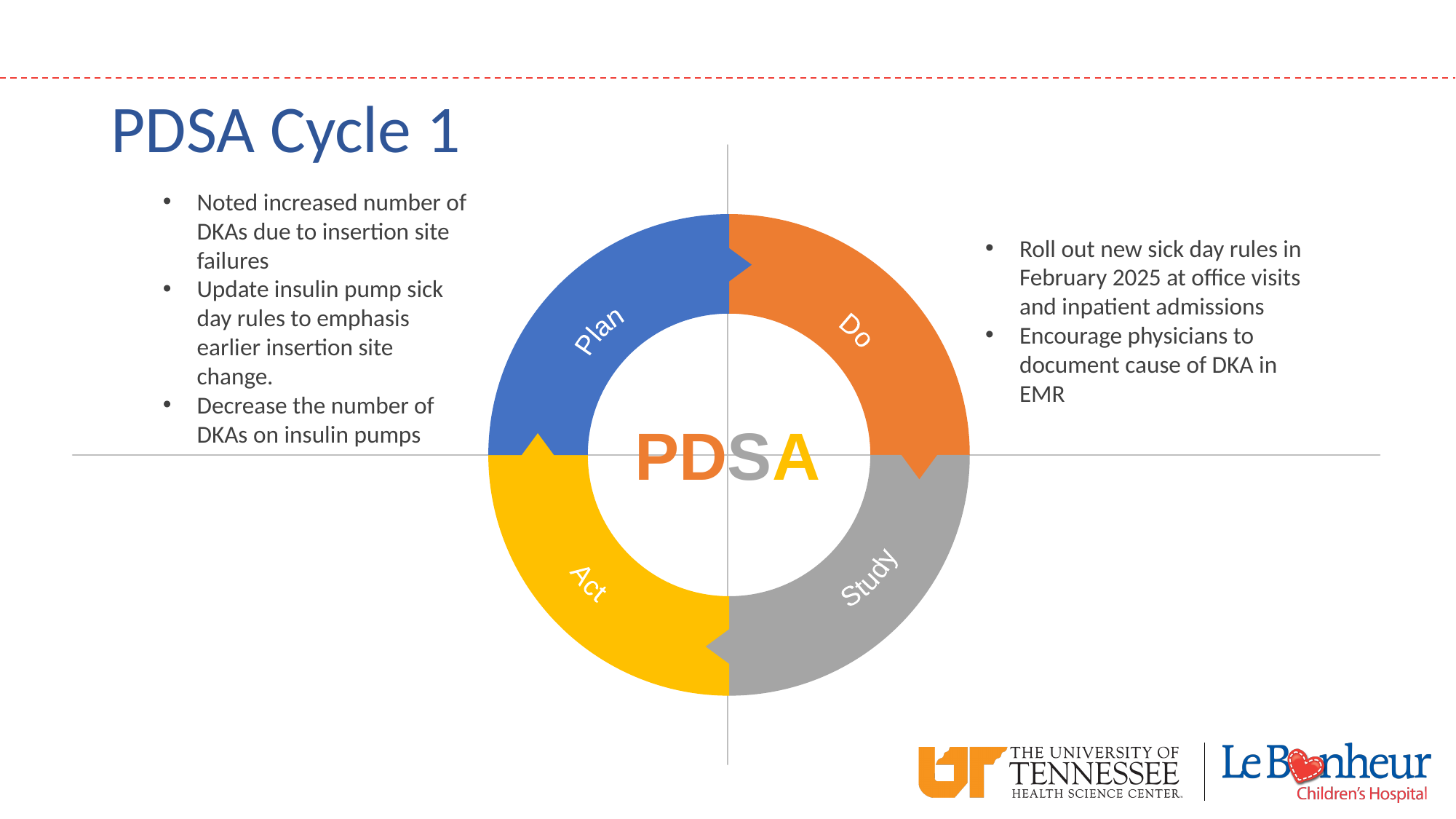

# PDSA Cycle 1
Noted increased number of DKAs due to insertion site failures
Update insulin pump sick day rules to emphasis earlier insertion site change.
Decrease the number of DKAs on insulin pumps

Roll out new sick day rules in February 2025 at office visits and inpatient admissions
Encourage physicians to document cause of DKA in EMR

Plan
Do
PDSA

Study
Act